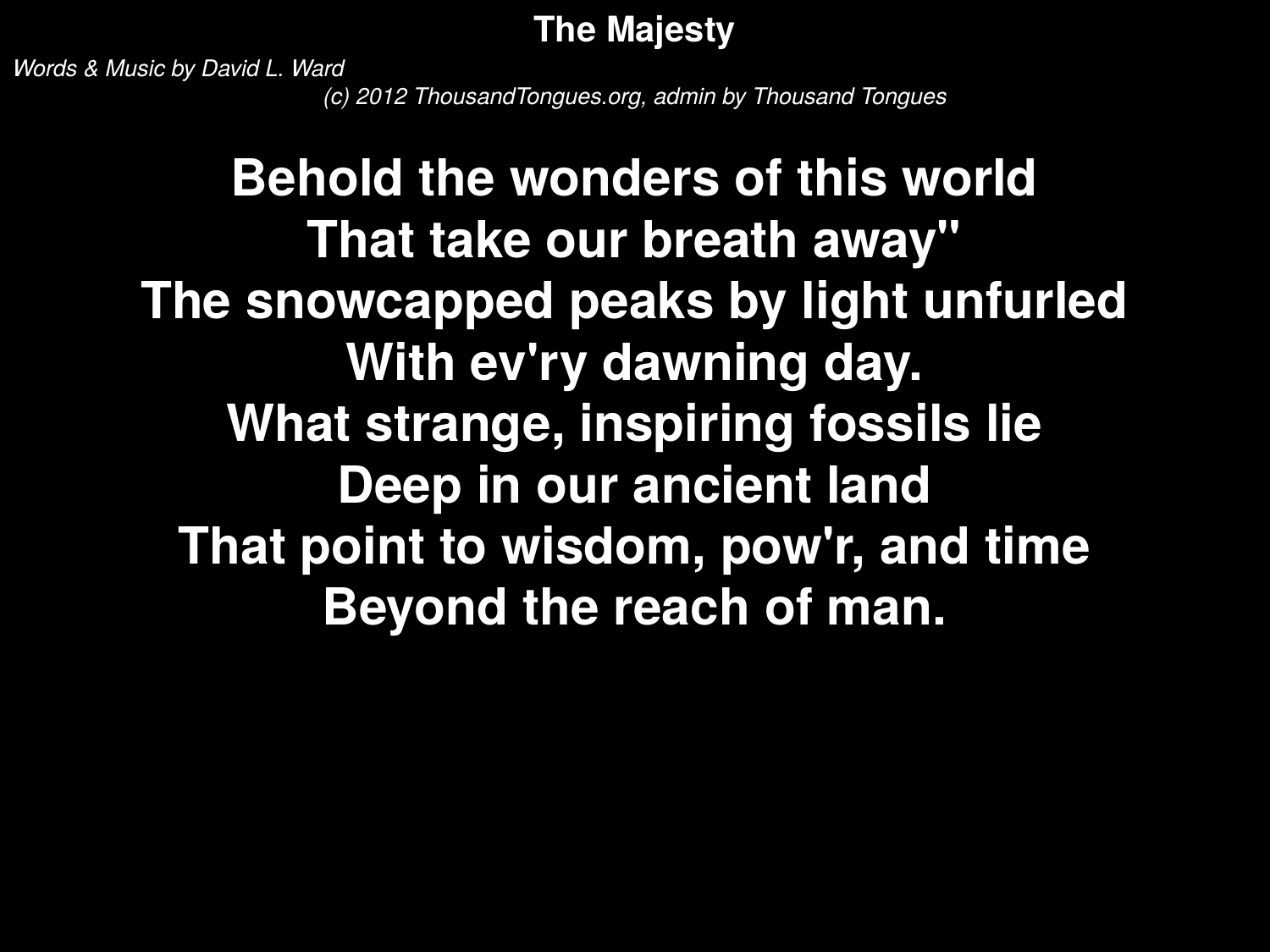

The Majesty
Words & Music by David L. Ward
(c) 2012 ThousandTongues.org, admin by Thousand Tongues
Behold the wonders of this world
That take our breath away"
The snowcapped peaks by light unfurled
With ev'ry dawning day.
What strange, inspiring fossils lie
Deep in our ancient land
That point to wisdom, pow'r, and time
Beyond the reach of man.